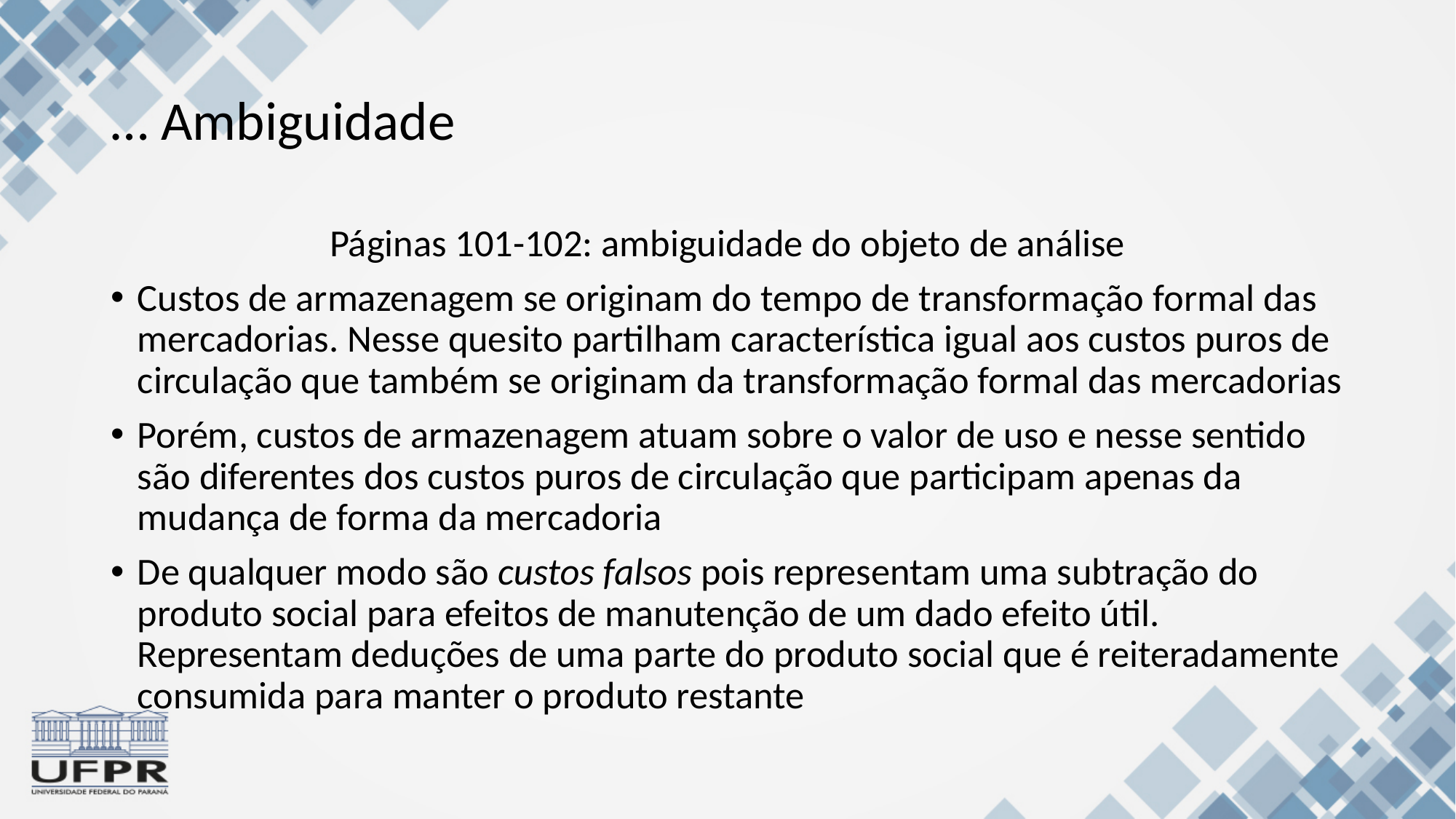

# … Ambiguidade
Páginas 101-102: ambiguidade do objeto de análise
Custos de armazenagem se originam do tempo de transformação formal das mercadorias. Nesse quesito partilham característica igual aos custos puros de circulação que também se originam da transformação formal das mercadorias
Porém, custos de armazenagem atuam sobre o valor de uso e nesse sentido são diferentes dos custos puros de circulação que participam apenas da mudança de forma da mercadoria
De qualquer modo são custos falsos pois representam uma subtração do produto social para efeitos de manutenção de um dado efeito útil. Representam deduções de uma parte do produto social que é reiteradamente consumida para manter o produto restante